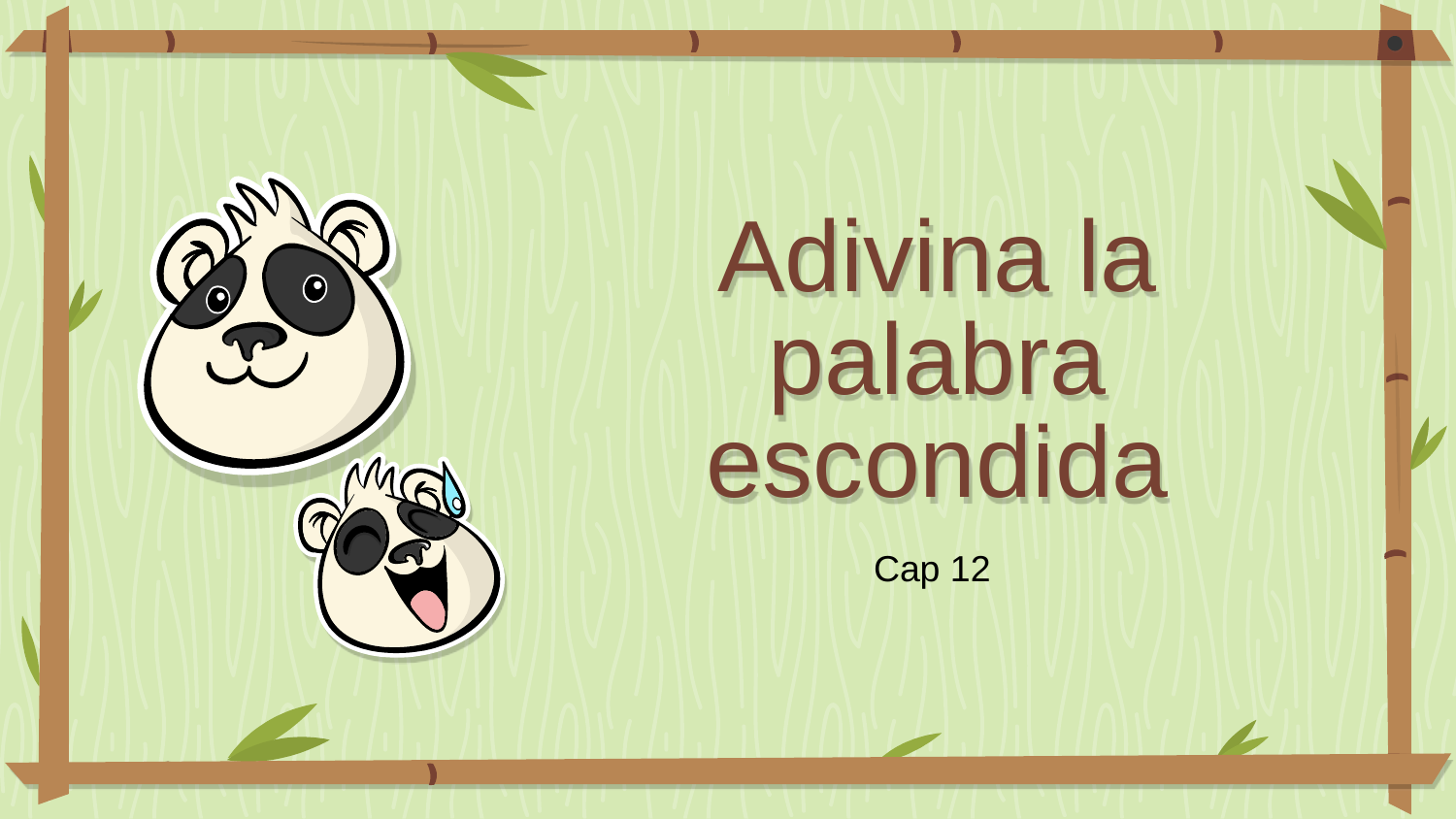

# Adivina la palabra escondida

Cap 12